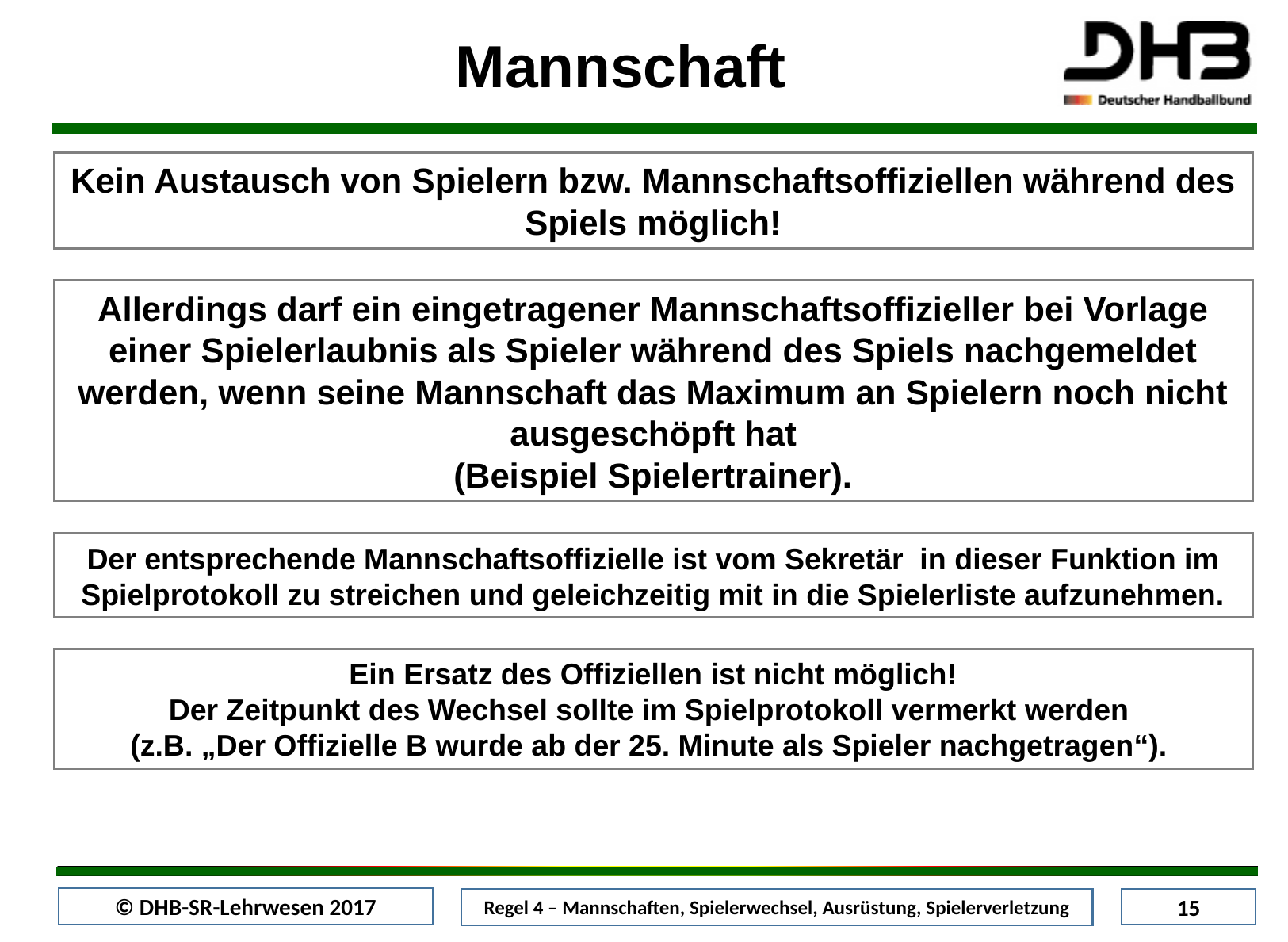

Mannschaft
Kein Austausch von Spielern bzw. Mannschaftsoffiziellen während des Spiels möglich!
Allerdings darf ein eingetragener Mannschaftsoffizieller bei Vorlage einer Spielerlaubnis als Spieler während des Spiels nachgemeldet werden, wenn seine Mannschaft das Maximum an Spielern noch nicht ausgeschöpft hat
(Beispiel Spielertrainer).
Der entsprechende Mannschaftsoffizielle ist vom Sekretär  in dieser Funktion im Spielprotokoll zu streichen und geleichzeitig mit in die Spielerliste aufzunehmen.
Ein Ersatz des Offiziellen ist nicht möglich!
Der Zeitpunkt des Wechsel sollte im Spielprotokoll vermerkt werden
(z.B. „Der Offizielle B wurde ab der 25. Minute als Spieler nachgetragen“).